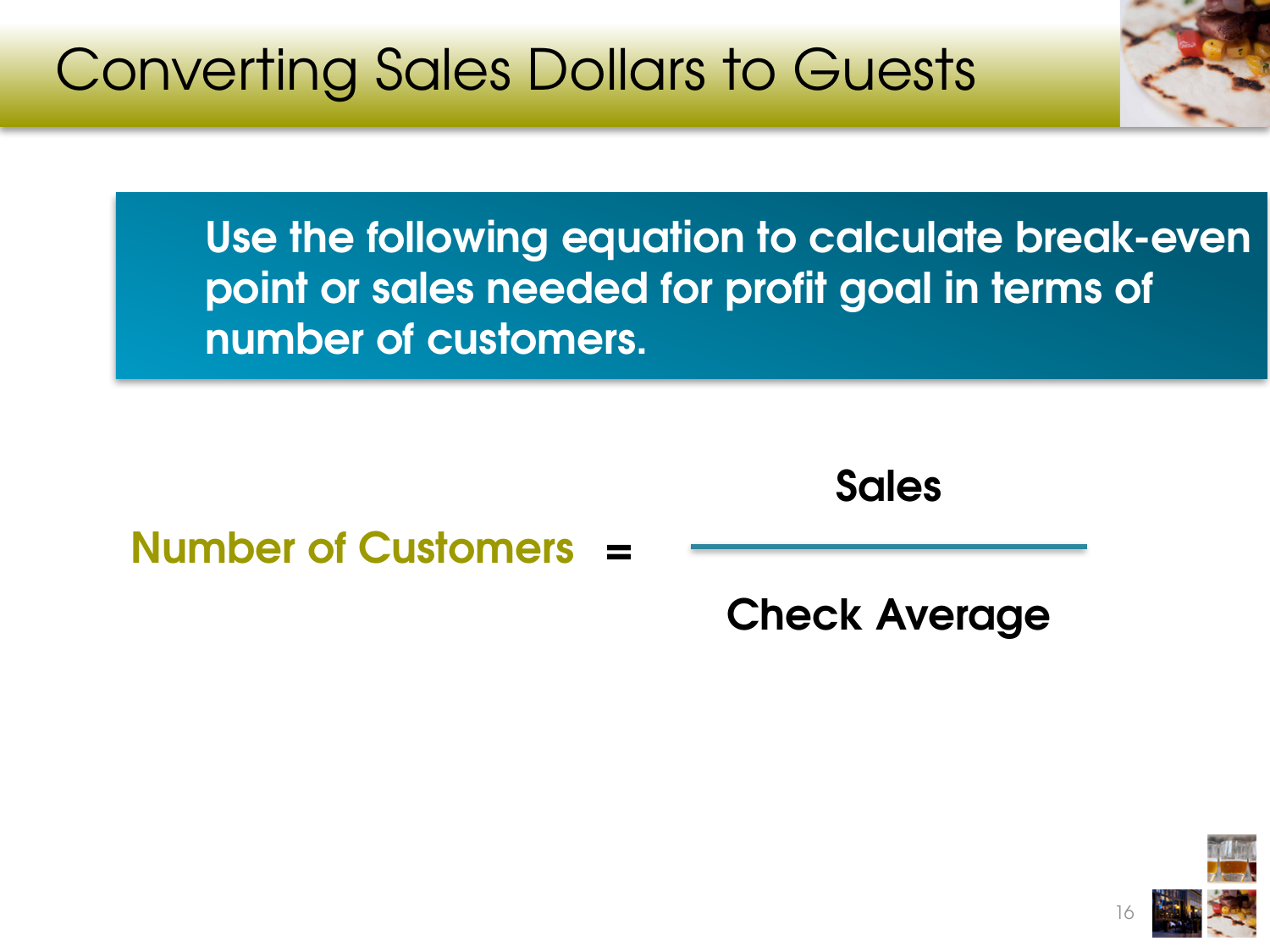

# Converting Sales Dollars to Guests

Use the following equation to calculate break-even point or sales needed for profit goal in terms of number of customers.
Sales
Number of Customers
=
Check Average
16